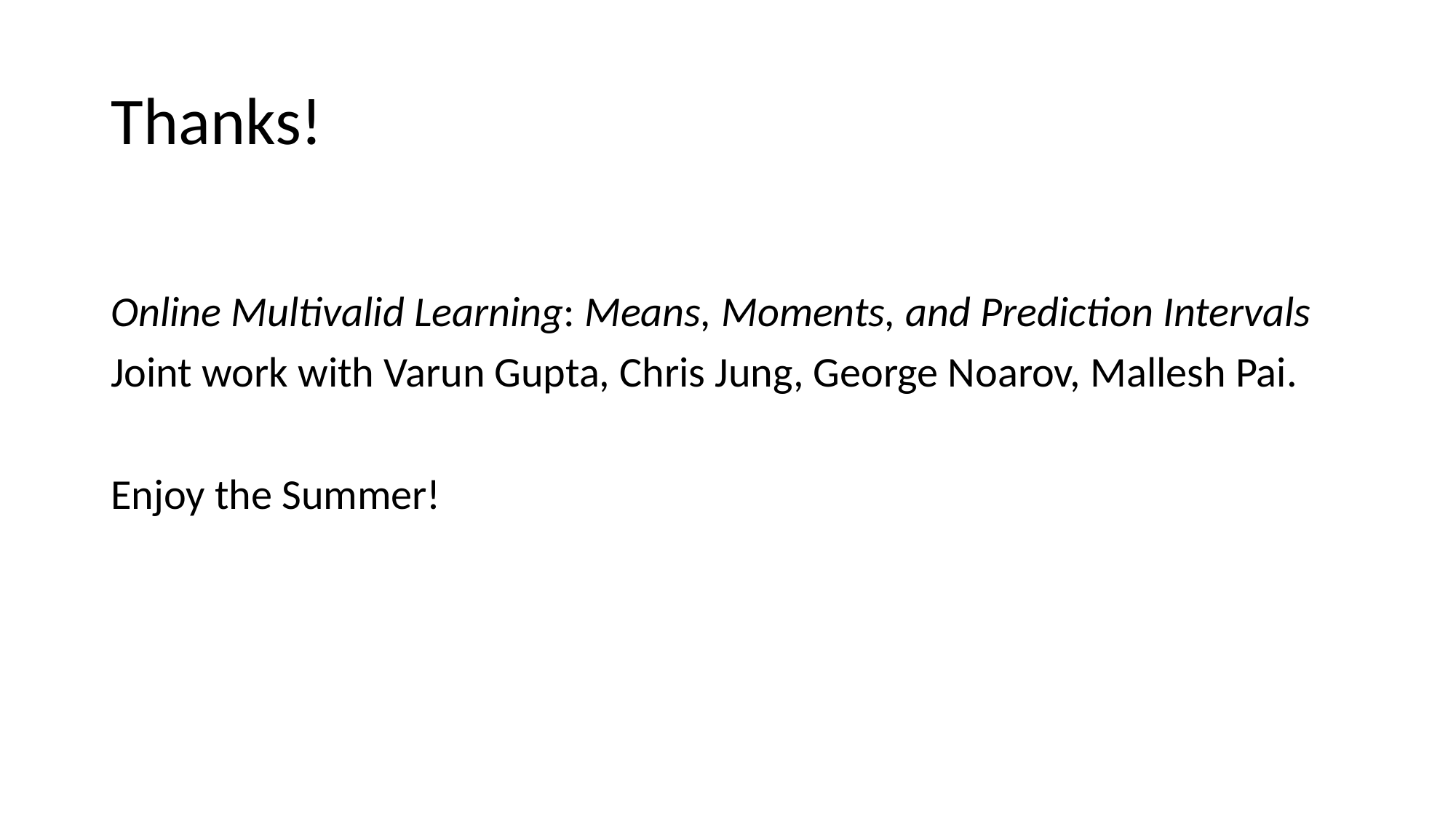

# Thanks!

Online Multivalid Learning: Means, Moments, and Prediction Intervals
Joint work with Varun Gupta, Chris Jung, George Noarov, Mallesh Pai.

Enjoy the Summer!